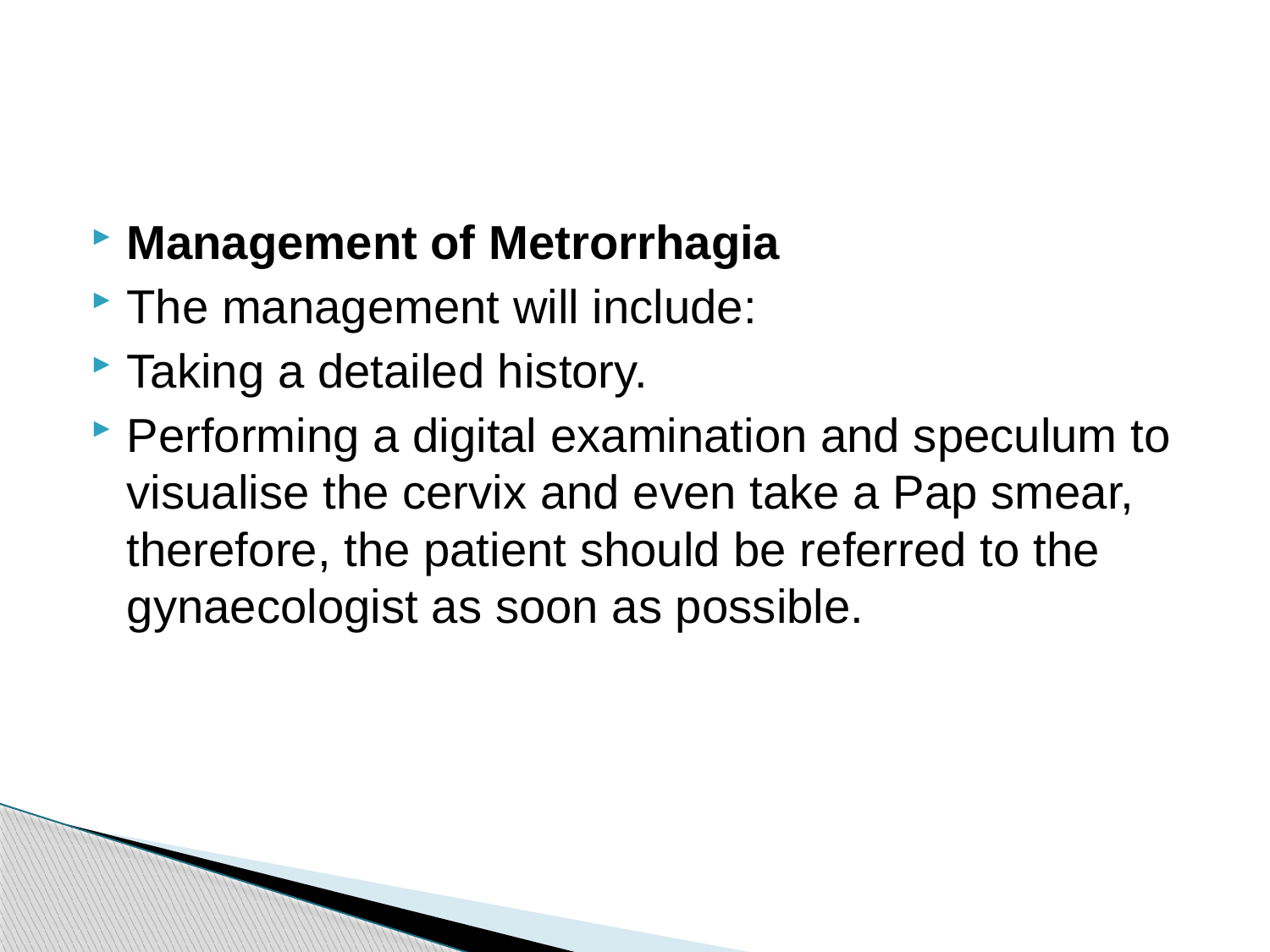

#
Management of Metrorrhagia
The management will include:
Taking a detailed history.
Performing a digital examination and speculum to visualise the cervix and even take a Pap smear, therefore, the patient should be referred to the gynaecologist as soon as possible.

77